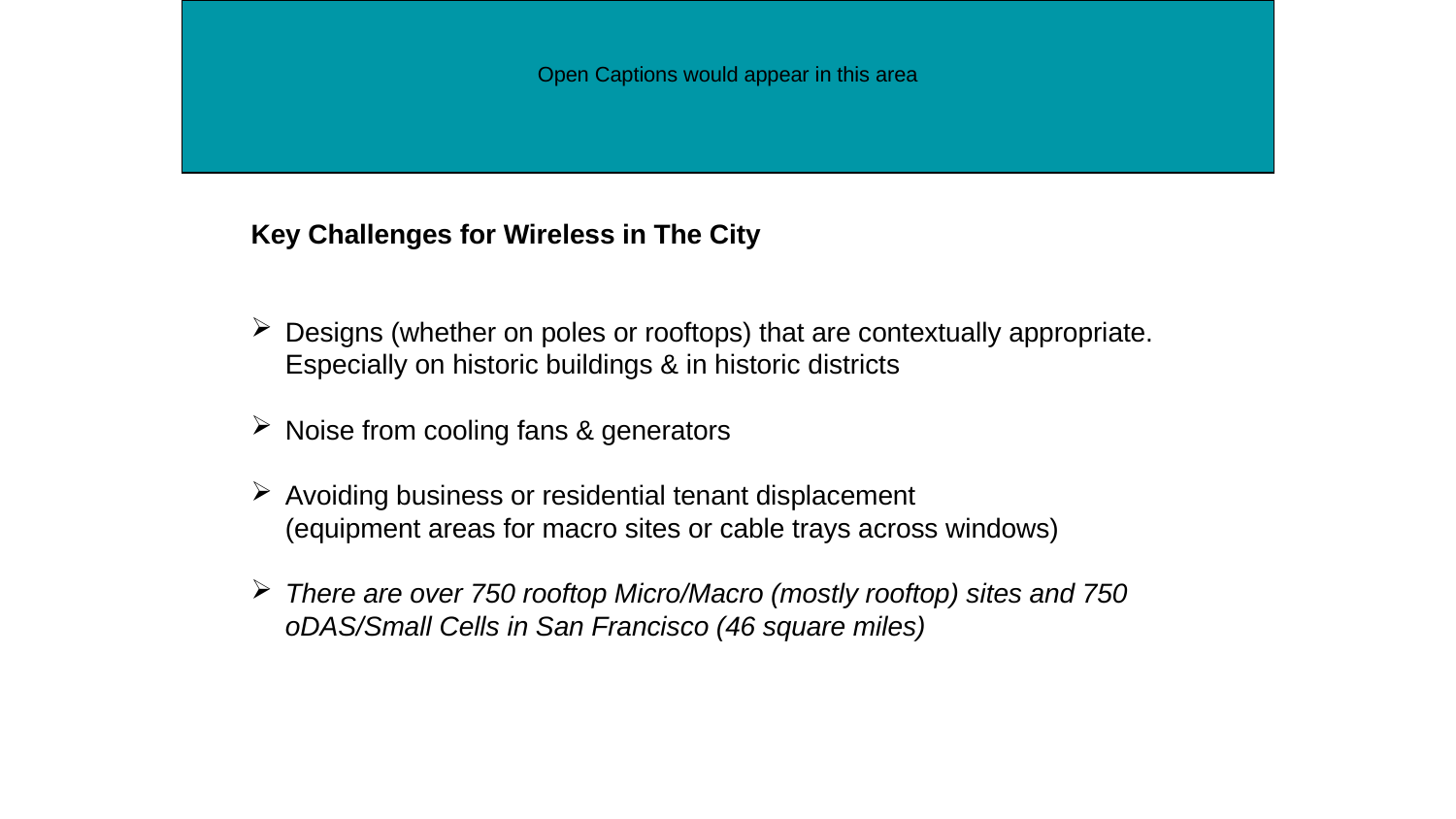

Open Captions would appear in this area

Key Challenges for Wireless in The City

Designs (whether on poles or rooftops) that are contextually appropriate.   Especially on historic buildings & in historic districts
Noise from cooling fans & generators
Avoiding business or residential tenant displacement
(equipment areas for macro sites or cable trays across windows)
There are over 750 rooftop Micro/Macro (mostly rooftop) sites and 750 oDAS/Small Cells in San Francisco (46 square miles)